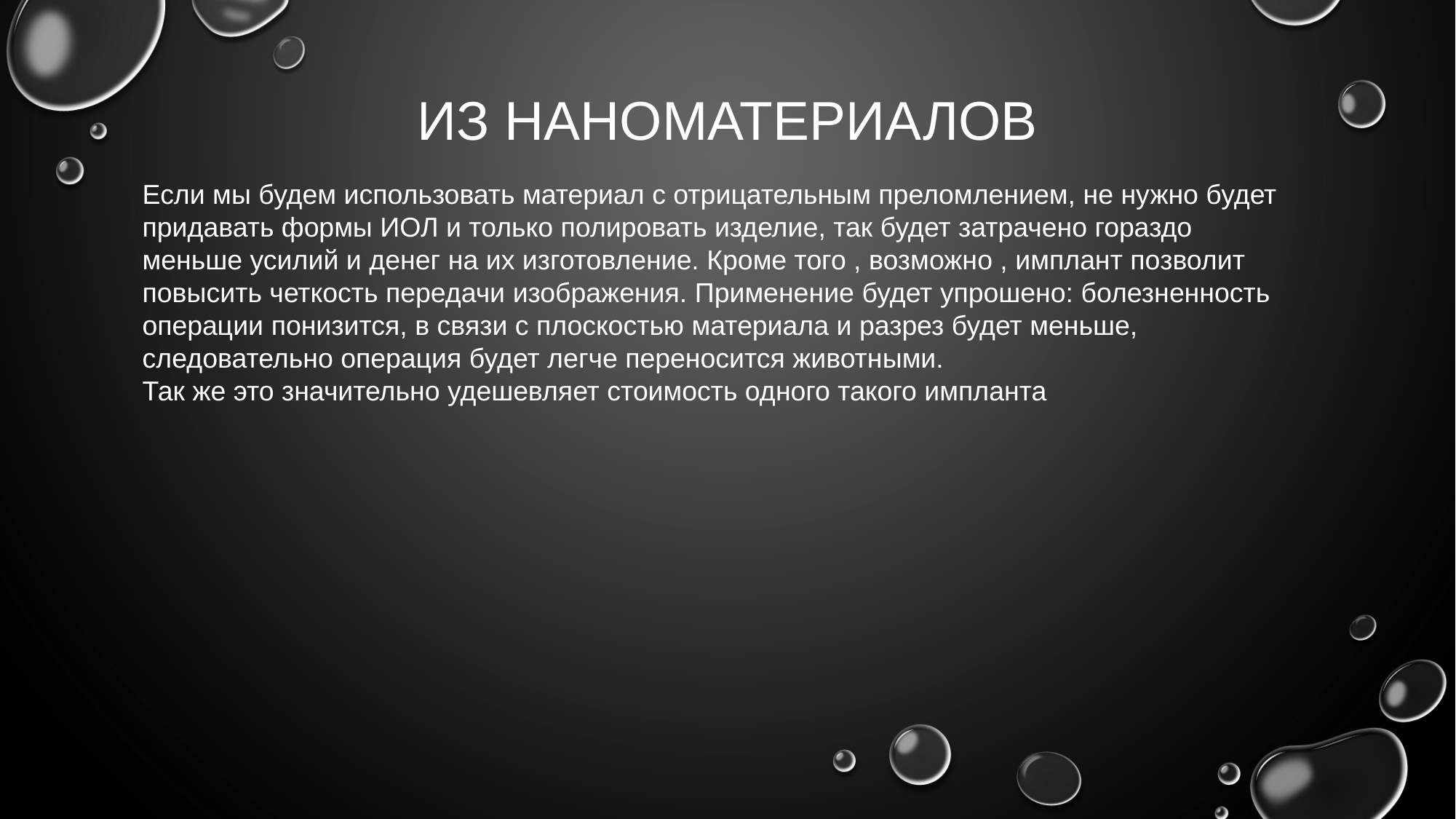

# Из наноматериалов
Если мы будем использовать материал с отрицательным преломлением, не нужно будет придавать формы ИОЛ и только полировать изделие, так будет затрачено гораздо меньше усилий и денег на их изготовление. Кроме того , возможно , имплант позволит повысить четкость передачи изображения. Применение будет упрошено: болезненность операции понизится, в связи с плоскостью материала и разрез будет меньше, следовательно операция будет легче переносится животными.
Так же это значительно удешевляет стоимость одного такого импланта